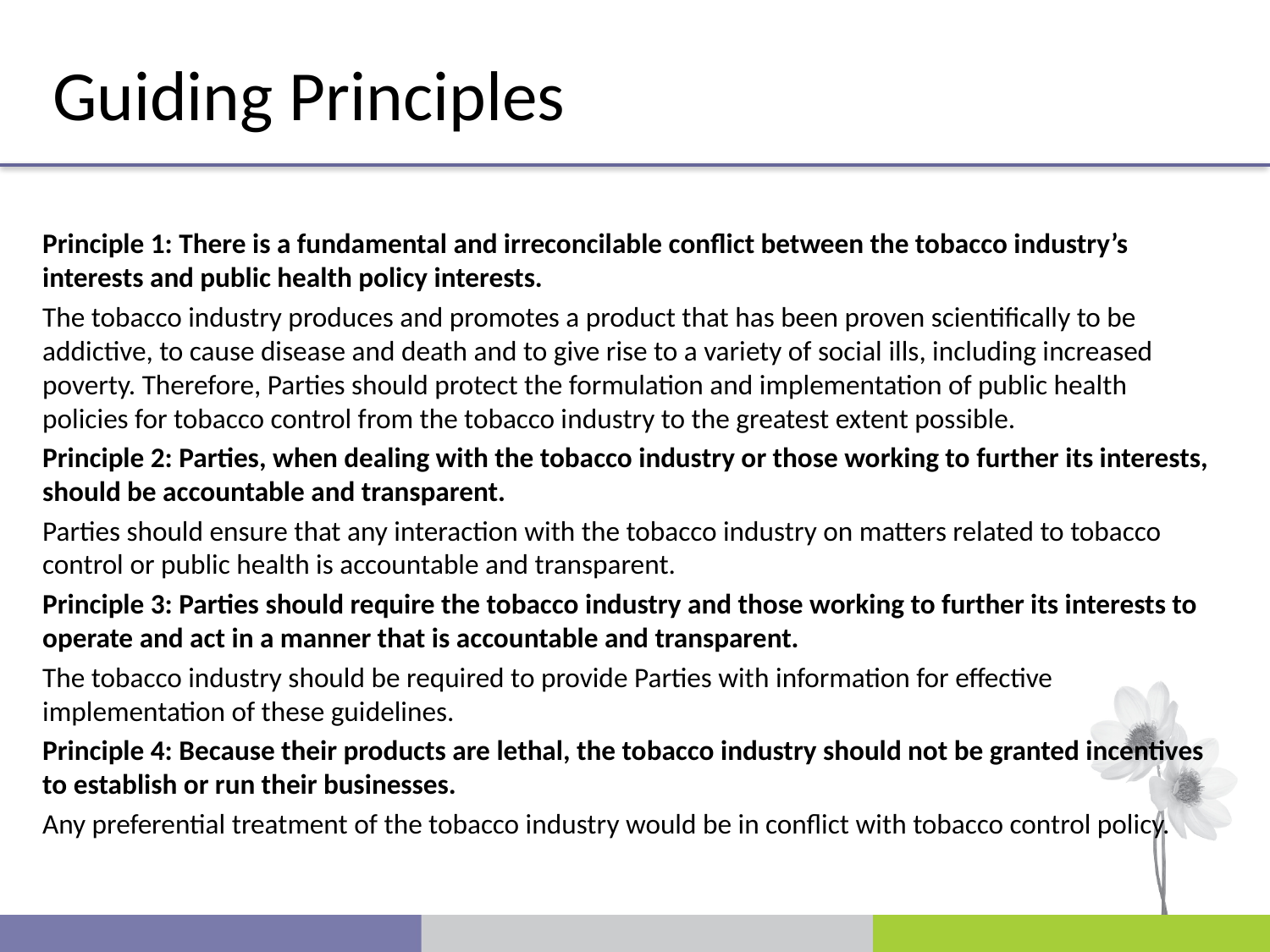

Guiding Principles
Principle 1: There is a fundamental and irreconcilable conflict between the tobacco industry’s interests and public health policy interests.
The tobacco industry produces and promotes a product that has been proven scientifically to be addictive, to cause disease and death and to give rise to a variety of social ills, including increased poverty. Therefore, Parties should protect the formulation and implementation of public health policies for tobacco control from the tobacco industry to the greatest extent possible.
Principle 2: Parties, when dealing with the tobacco industry or those working to further its interests, should be accountable and transparent.
Parties should ensure that any interaction with the tobacco industry on matters related to tobacco control or public health is accountable and transparent.
Principle 3: Parties should require the tobacco industry and those working to further its interests to operate and act in a manner that is accountable and transparent.
The tobacco industry should be required to provide Parties with information for effective implementation of these guidelines.
Principle 4: Because their products are lethal, the tobacco industry should not be granted incentives to establish or run their businesses.
Any preferential treatment of the tobacco industry would be in conflict with tobacco control policy.